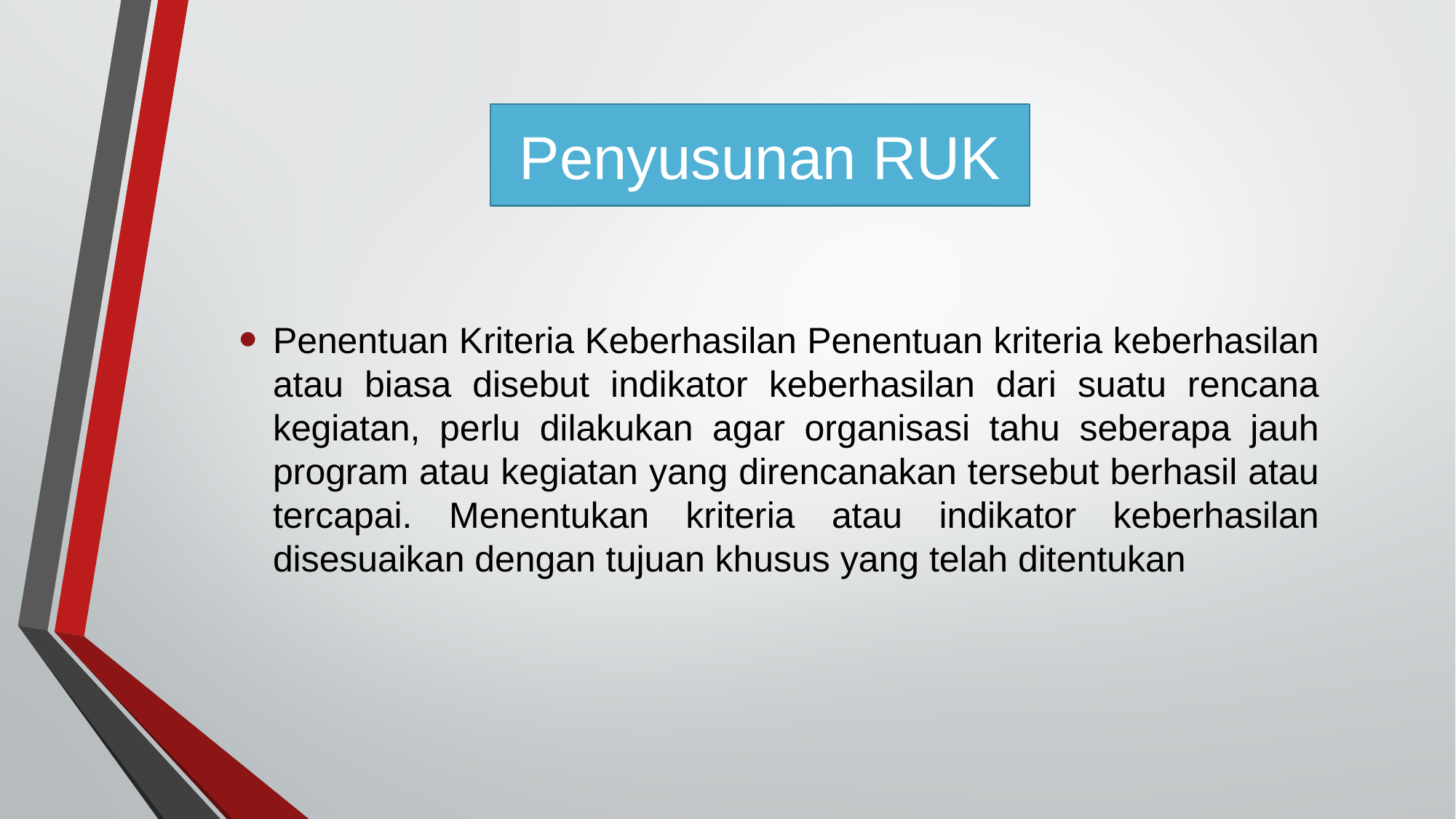

# Penyusunan RUK
Penentuan Kriteria Keberhasilan Penentuan kriteria keberhasilan atau biasa disebut indikator keberhasilan dari suatu rencana kegiatan, perlu dilakukan agar organisasi tahu seberapa jauh program atau kegiatan yang direncanakan tersebut berhasil atau tercapai. Menentukan kriteria atau indikator keberhasilan disesuaikan dengan tujuan khusus yang telah ditentukan